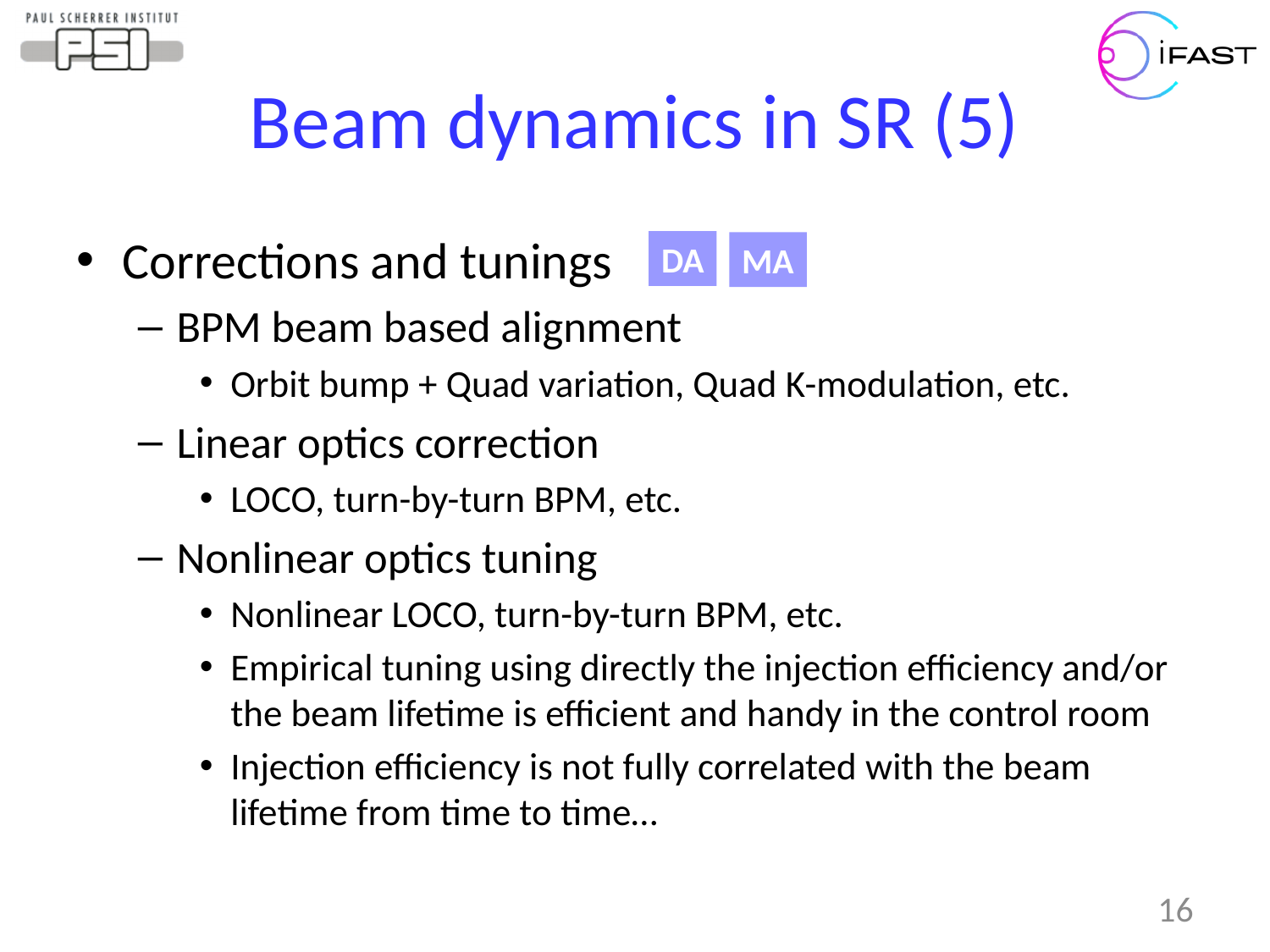

# Beam dynamics in SR (5)
Corrections and tunings
BPM beam based alignment
Orbit bump + Quad variation, Quad K-modulation, etc.
Linear optics correction
LOCO, turn-by-turn BPM, etc.
Nonlinear optics tuning
Nonlinear LOCO, turn-by-turn BPM, etc.
Empirical tuning using directly the injection efficiency and/or the beam lifetime is efficient and handy in the control room
Injection efficiency is not fully correlated with the beam lifetime from time to time…
DA
MA
16